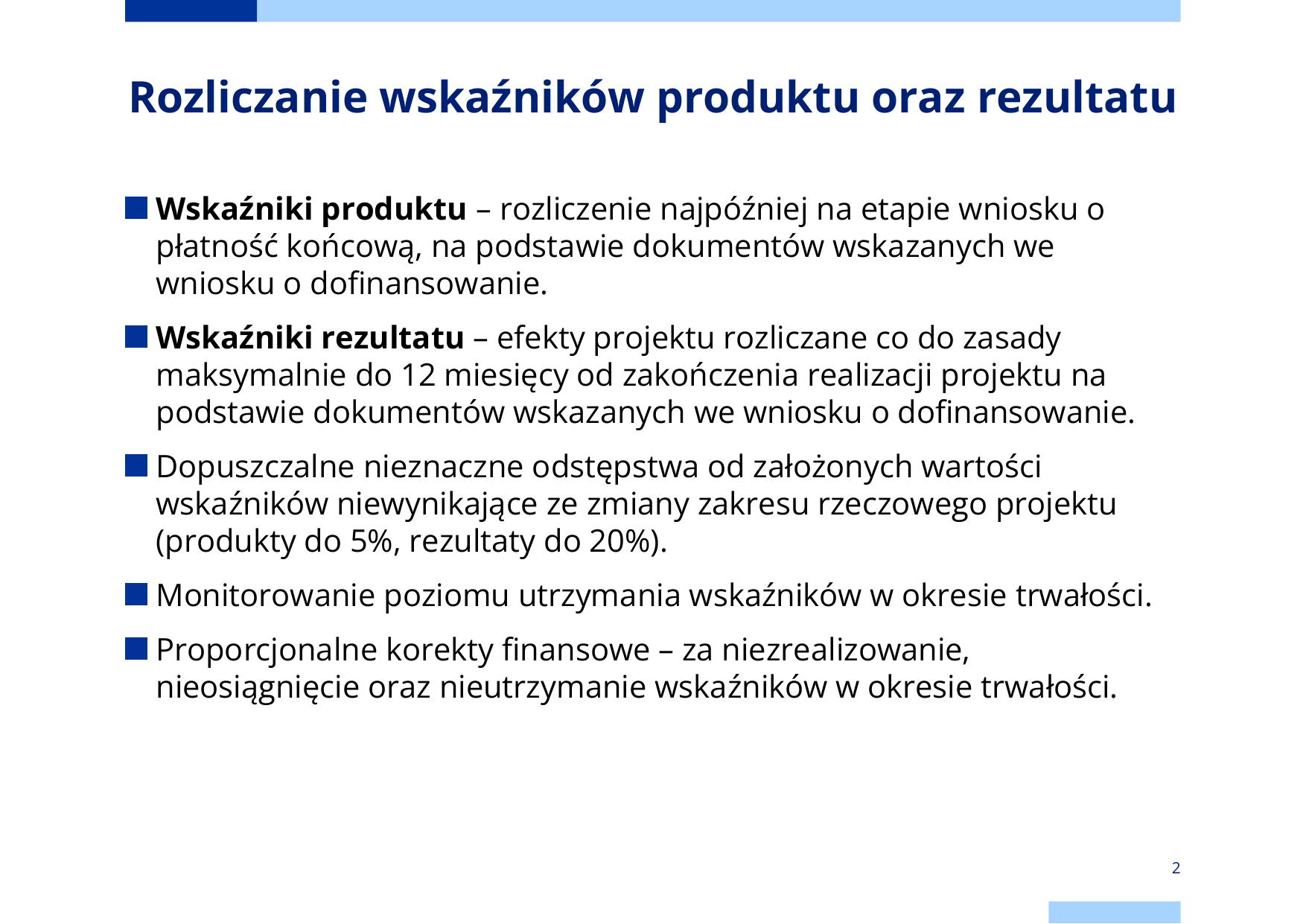

# Rozliczanie wskaźników produktu oraz rezultatu
Wskaźniki produktu – rozliczenie najpóźniej na etapie wniosku o płatność końcową, na podstawie dokumentów wskazanych we wniosku o dofinansowanie.
Wskaźniki rezultatu – efekty projektu rozliczane co do zasady maksymalnie do 12 miesięcy od zakończenia realizacji projektu na podstawie dokumentów wskazanych we wniosku o dofinansowanie.
Dopuszczalne nieznaczne odstępstwa od założonych wartości wskaźników niewynikające ze zmiany zakresu rzeczowego projektu (produkty do 5%, rezultaty do 20%)​.
Monitorowanie poziomu utrzymania wskaźników w okresie trwałości.
Proporcjonalne korekty finansowe – za niezrealizowanie, nieosiągnięcie oraz nieutrzymanie wskaźników w okresie trwałości.

2